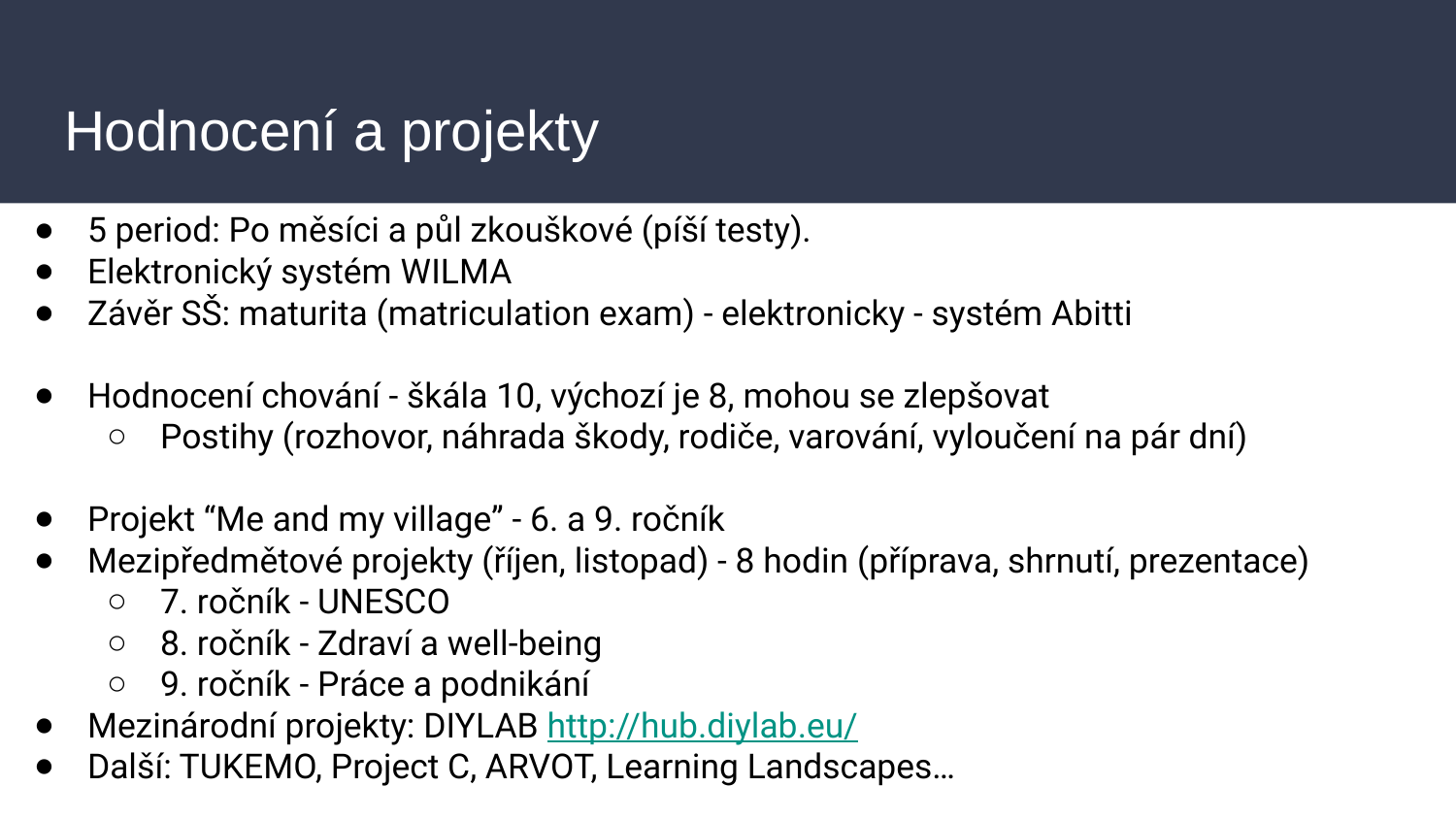

# Hodnocení a projekty
5 period: Po měsíci a půl zkouškové (píší testy).
Elektronický systém WILMA
Závěr SŠ: maturita (matriculation exam) - elektronicky - systém Abitti

Hodnocení chování - škála 10, výchozí je 8, mohou se zlepšovat
Postihy (rozhovor, náhrada škody, rodiče, varování, vyloučení na pár dní)

Projekt “Me and my village” - 6. a 9. ročník
Mezipředmětové projekty (říjen, listopad) - 8 hodin (příprava, shrnutí, prezentace)
7. ročník - UNESCO
8. ročník - Zdraví a well-being
9. ročník - Práce a podnikání
Mezinárodní projekty: DIYLAB http://hub.diylab.eu/
Další: TUKEMO, Project C, ARVOT, Learning Landscapes…